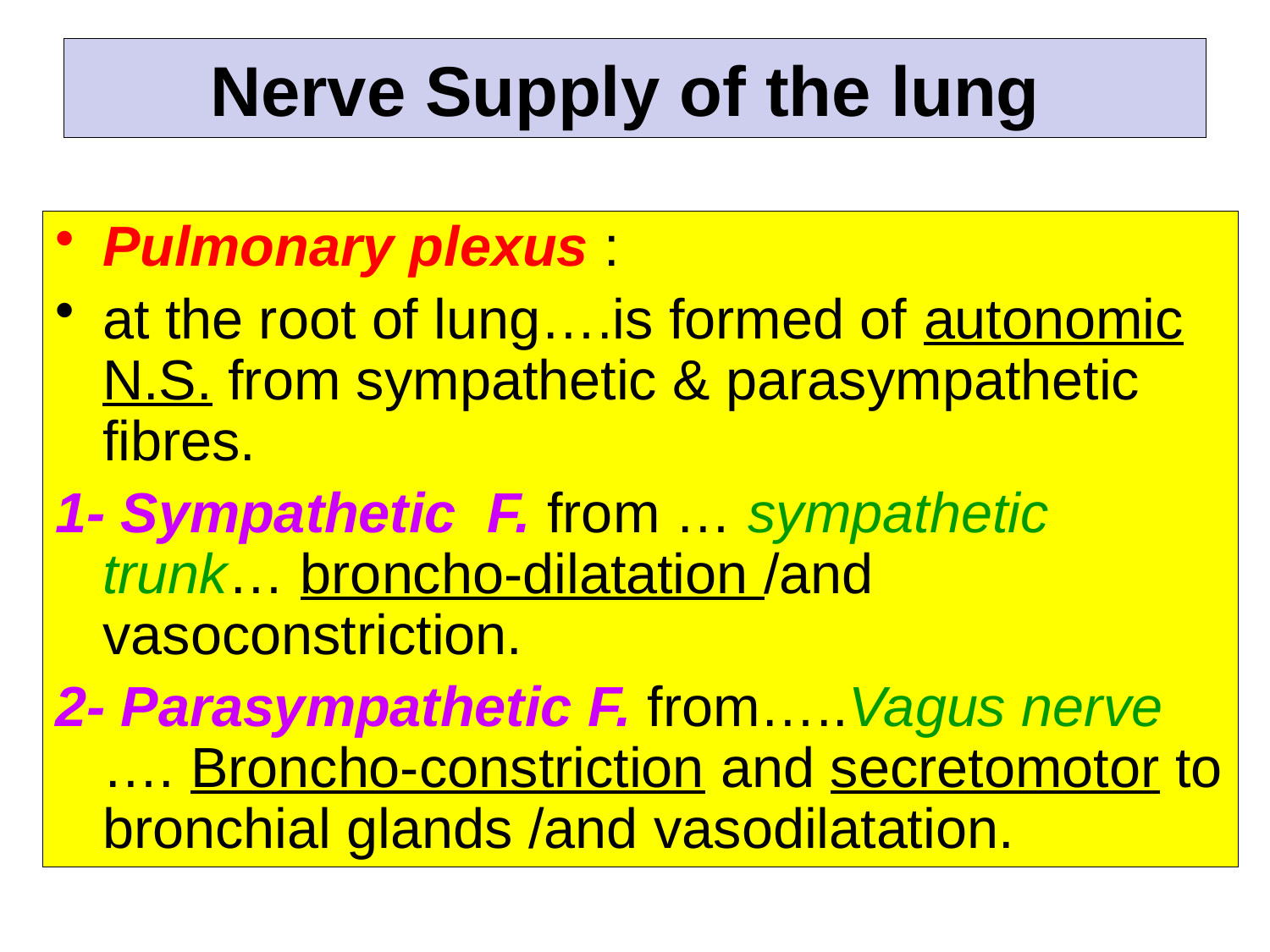

Nerve Supply of the lung
Pulmonary plexus :
at the root of lung….is formed of autonomic N.S. from sympathetic & parasympathetic fibres.
1- Sympathetic  F. from … sympathetic trunk… broncho-dilatation /and  vasoconstriction.
2- Parasympathetic F. from…..Vagus nerve …. Broncho-constriction and secretomotor to bronchial glands /and vasodilatation.